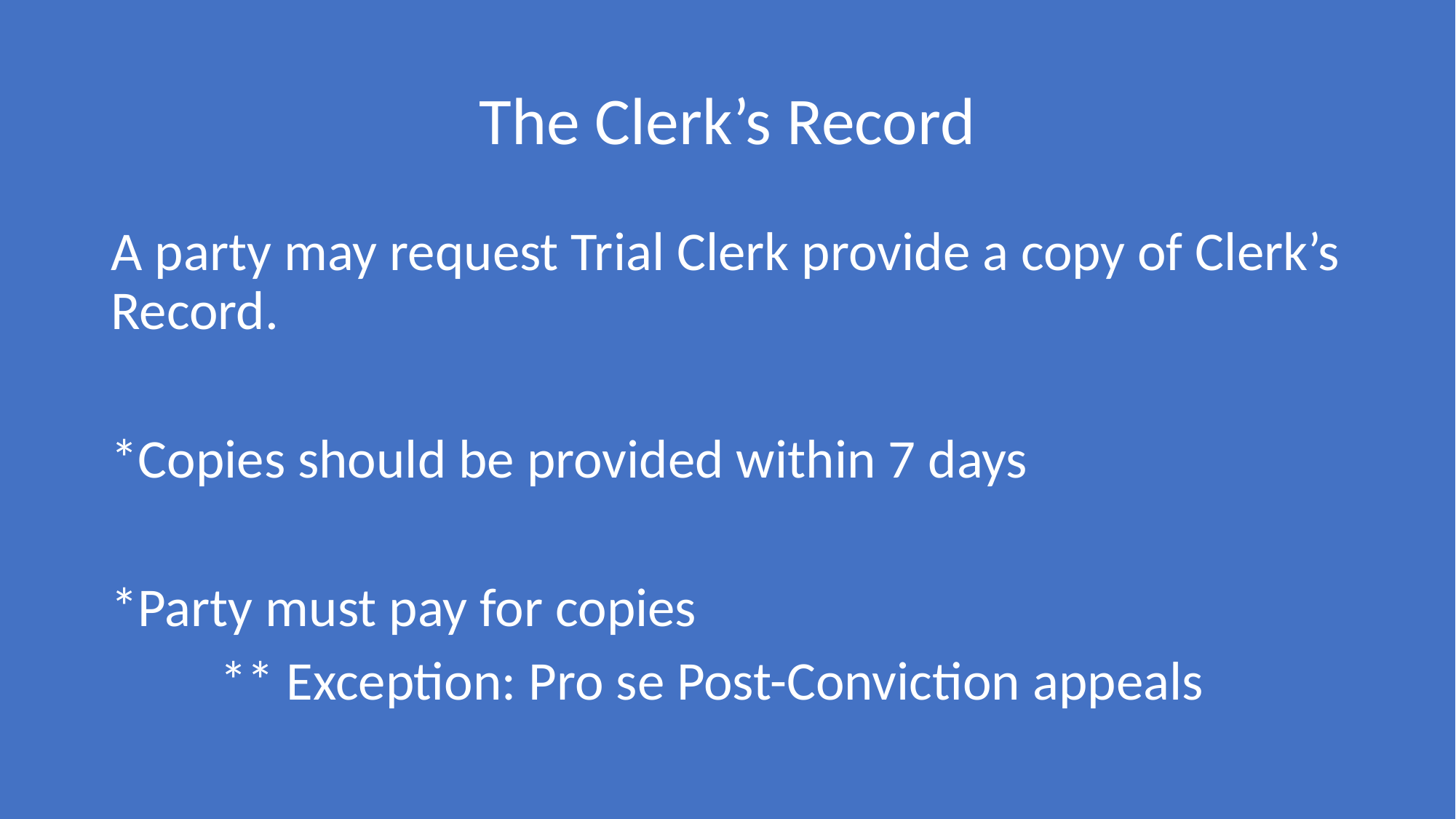

# The Clerk’s Record
A party may request Trial Clerk provide a copy of Clerk’s Record.

*Copies should be provided within 7 days

*Party must pay for copies
	** Exception: Pro se Post-Conviction appeals